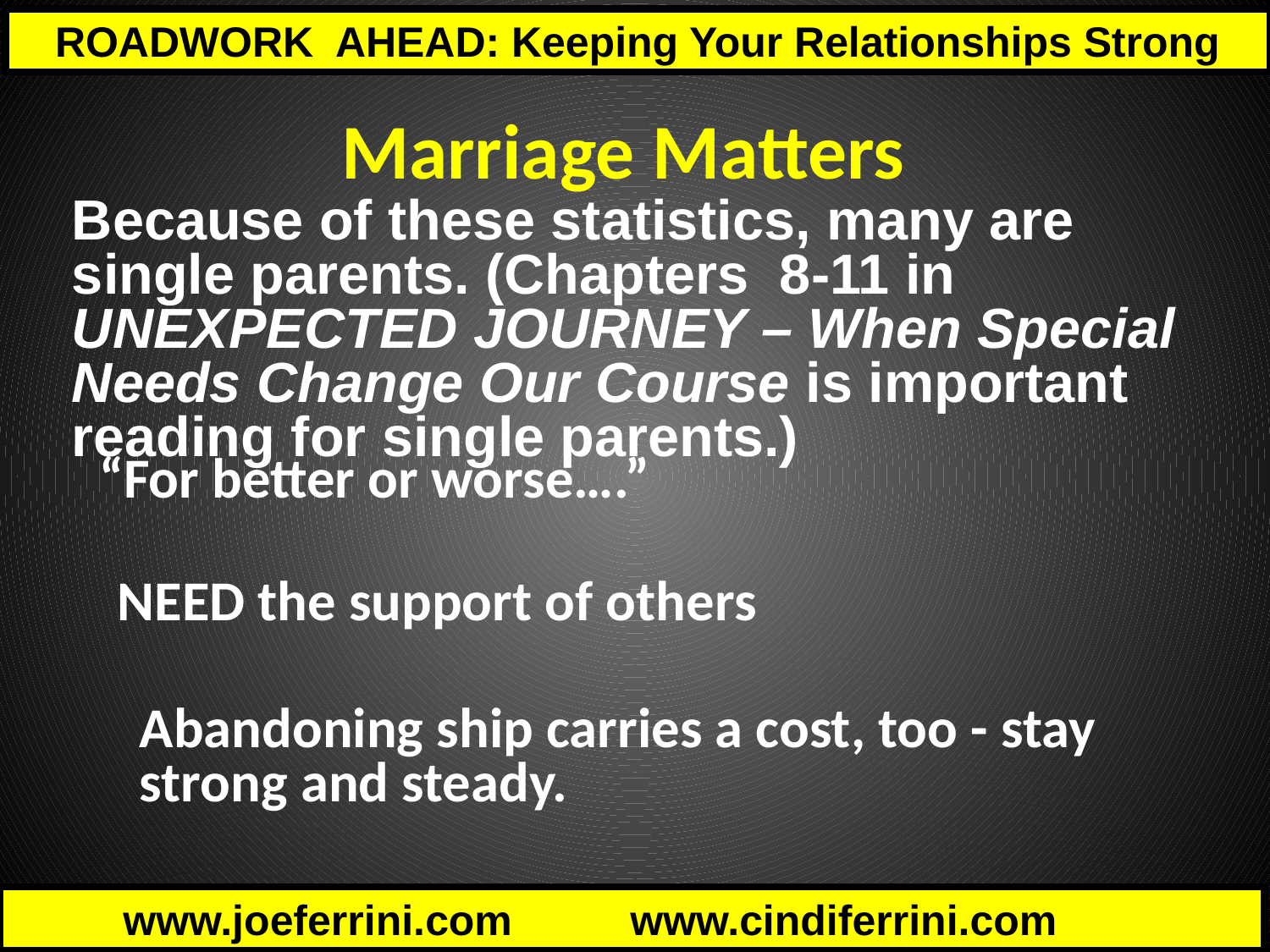

Marriage Matters
Because of these statistics, many are single parents. (Chapters  8-11 in UNEXPECTED JOURNEY – When Special Needs Change Our Course is important reading for single parents.)

“For better or worse….”
NEED the support of others
Abandoning ship carries a cost, too - stay strong and steady.